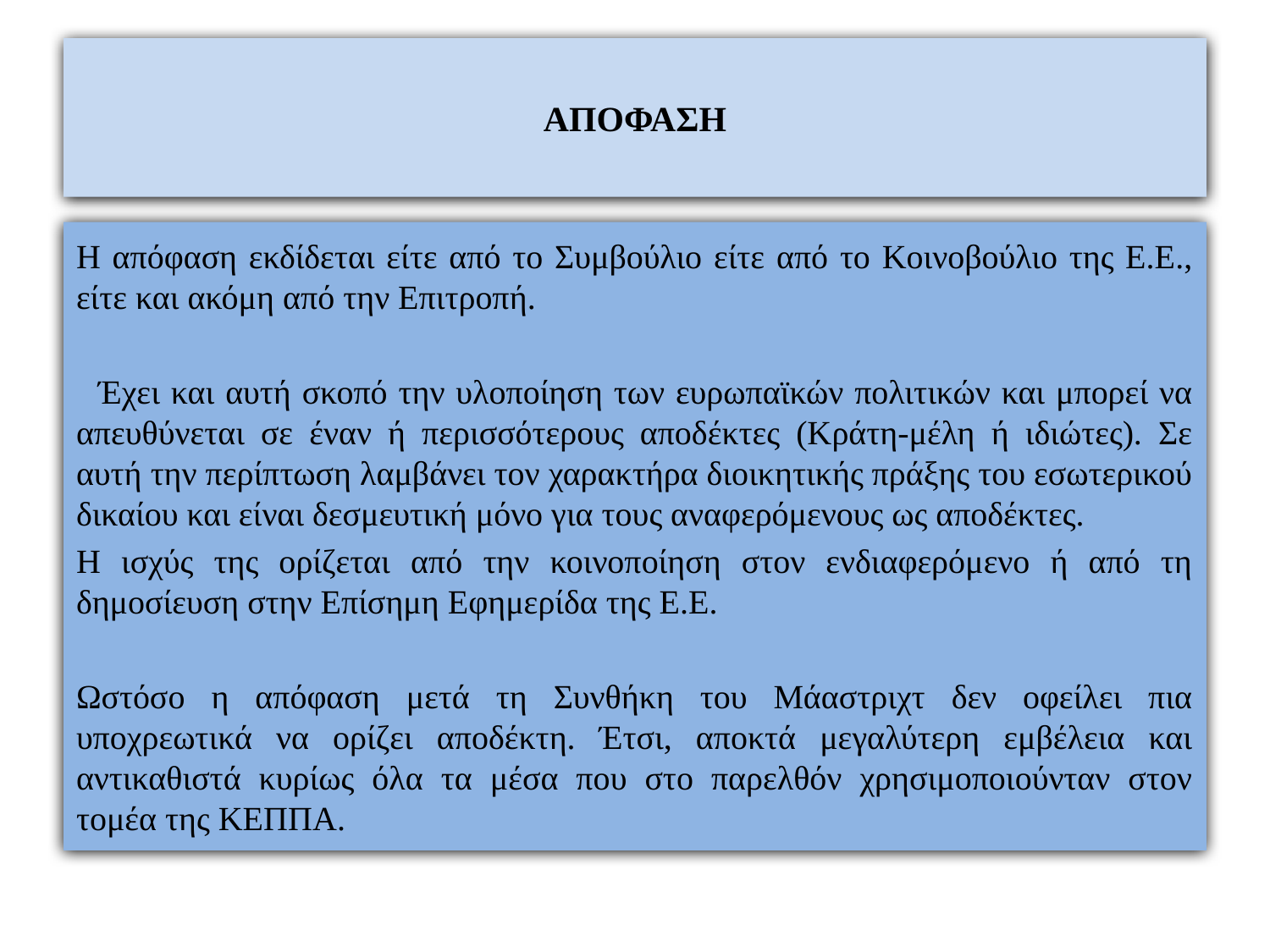

# ΑΠΟΦΑΣΗ
Η απόφαση εκδίδεται είτε από το Συμβούλιο είτε από το Κοινοβούλιο της Ε.Ε., είτε και ακόμη από την Επιτροπή.

  Έχει και αυτή σκοπό την υλοποίηση των ευρωπαϊκών πολιτικών και μπορεί να απευθύνεται σε έναν ή περισσότερους αποδέκτες (Κράτη-μέλη ή ιδιώτες). Σε αυτή την περίπτωση λαμβάνει τον χαρακτήρα διοικητικής πράξης του εσωτερικού δικαίου και είναι δεσμευτική μόνο για τους αναφερόμενους ως αποδέκτες.
Η ισχύς της ορίζεται από την κοινοποίηση στον ενδιαφερόμενο ή από τη δημοσίευση στην Επίσημη Εφημερίδα της Ε.Ε.

Ωστόσο η απόφαση μετά τη Συνθήκη του Μάαστριχτ δεν οφείλει πια υποχρεωτικά να ορίζει αποδέκτη. Έτσι, αποκτά μεγαλύτερη εμβέλεια και αντικαθιστά κυρίως όλα τα μέσα που στο παρελθόν χρησιμοποιούνταν στον τομέα της ΚΕΠΠΑ.